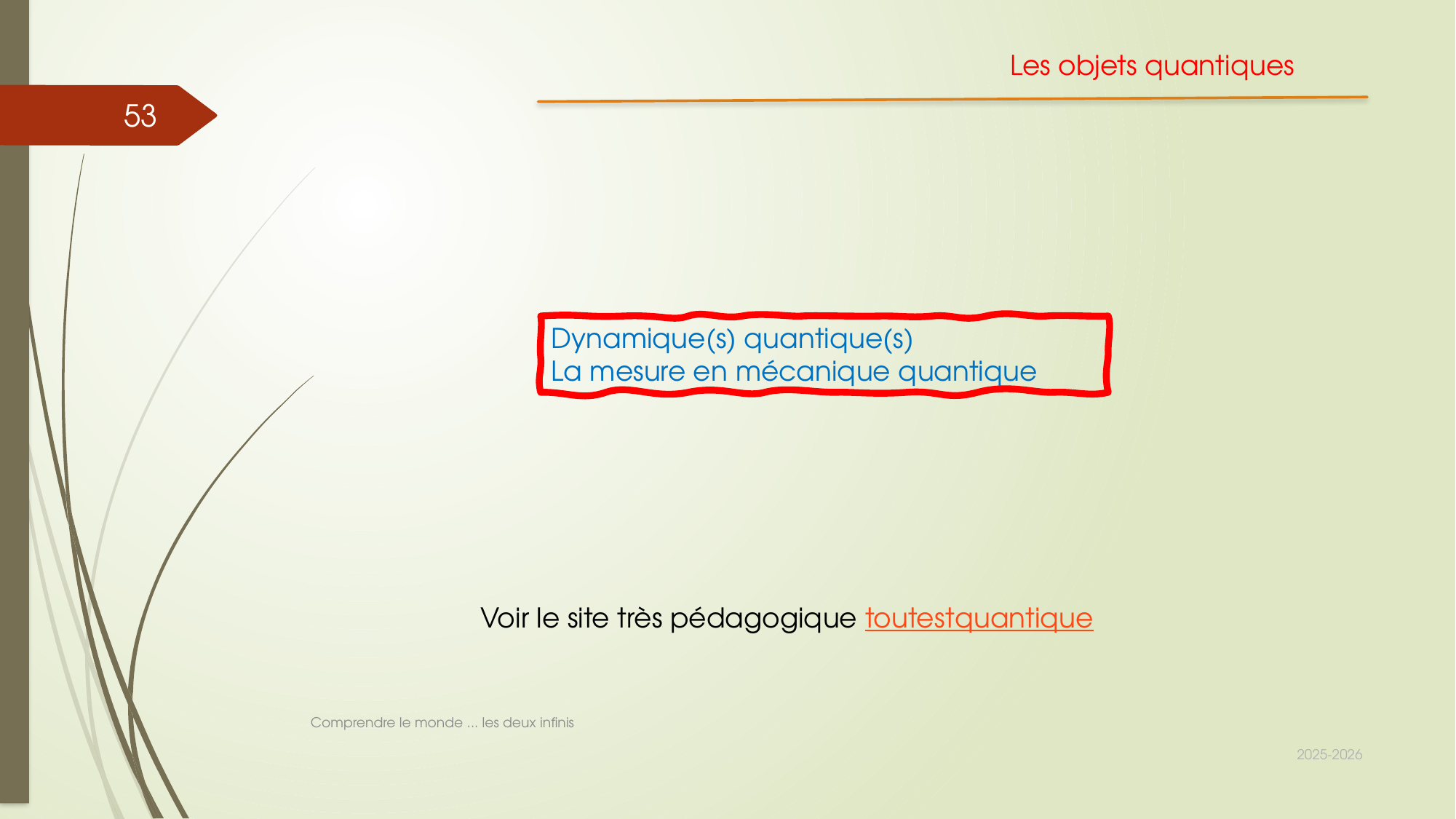

Les objets quantiques
53
Dynamique(s) quantique(s)
La mesure en mécanique quantique
Voir le site très pédagogique toutestquantique
Comprendre le monde ... les deux infinis
2025-2026